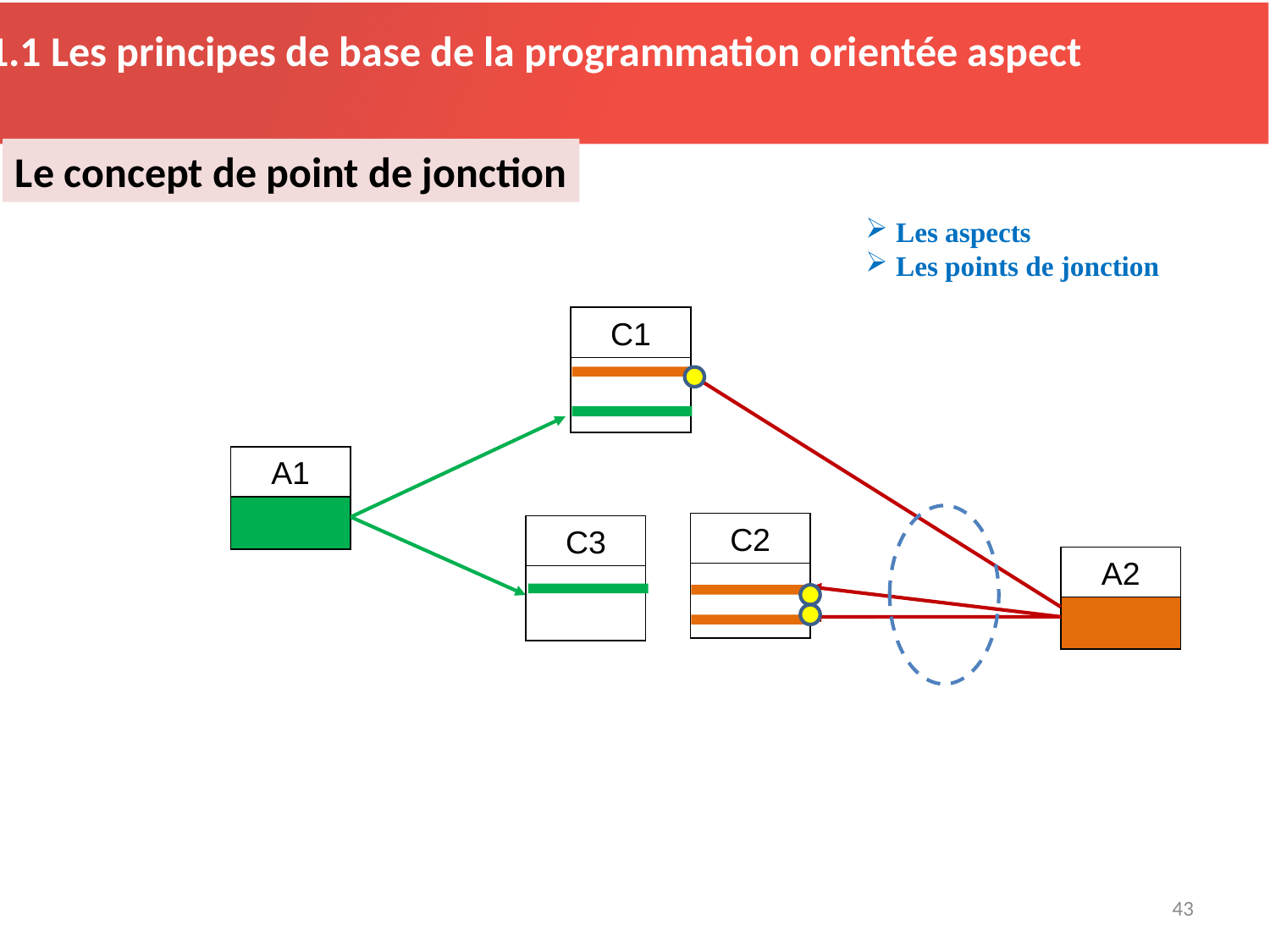

2.1.1 Les principes de base de la programmation orientée aspect
Le concept de point de jonction
Les aspects
Les points de jonction
C1

A1

C2
C3

A2

43